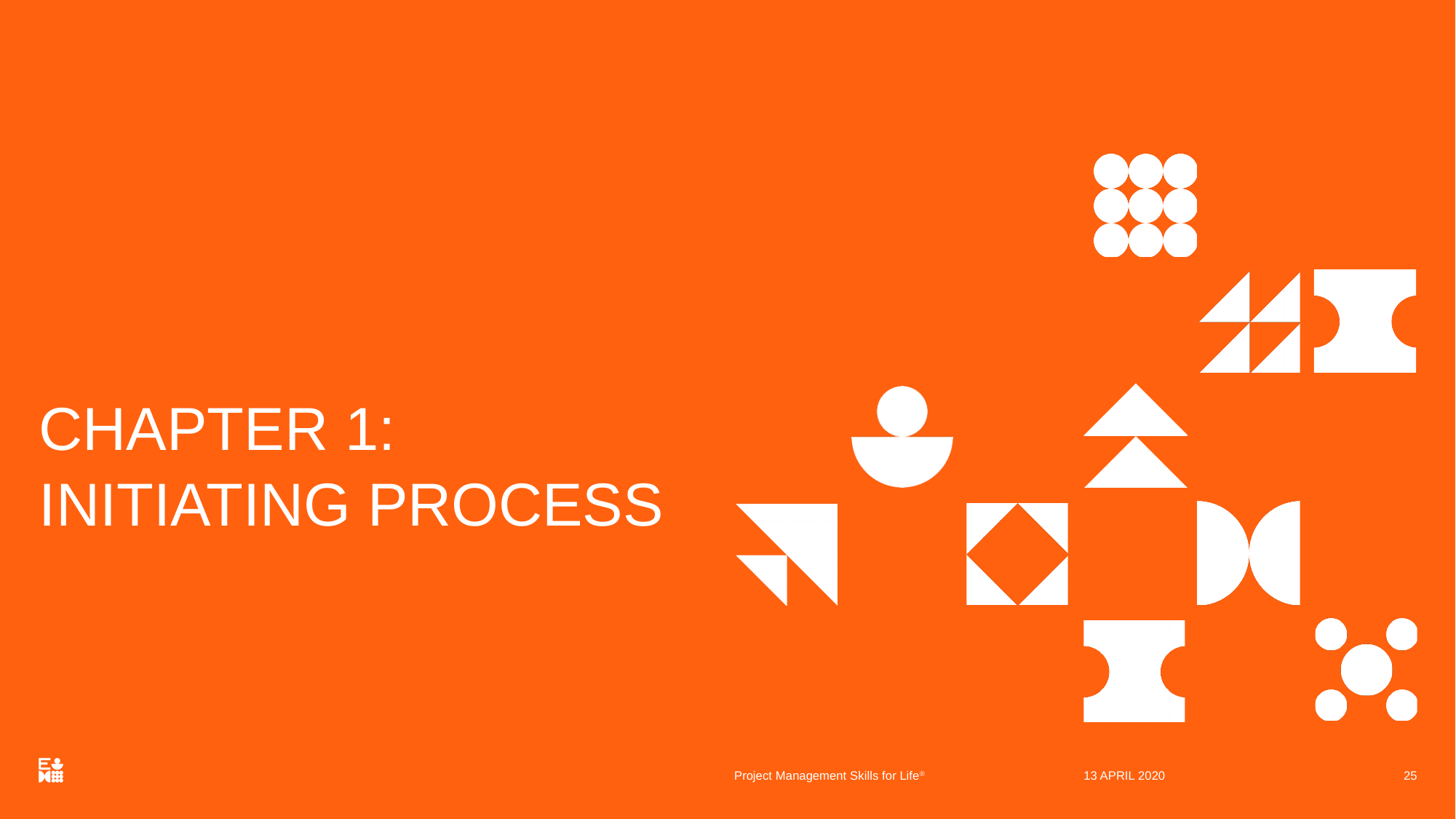

# CHAPTER 1: INITIATING PROCESS
Project Management Skills for Life®
13 April 2020
25